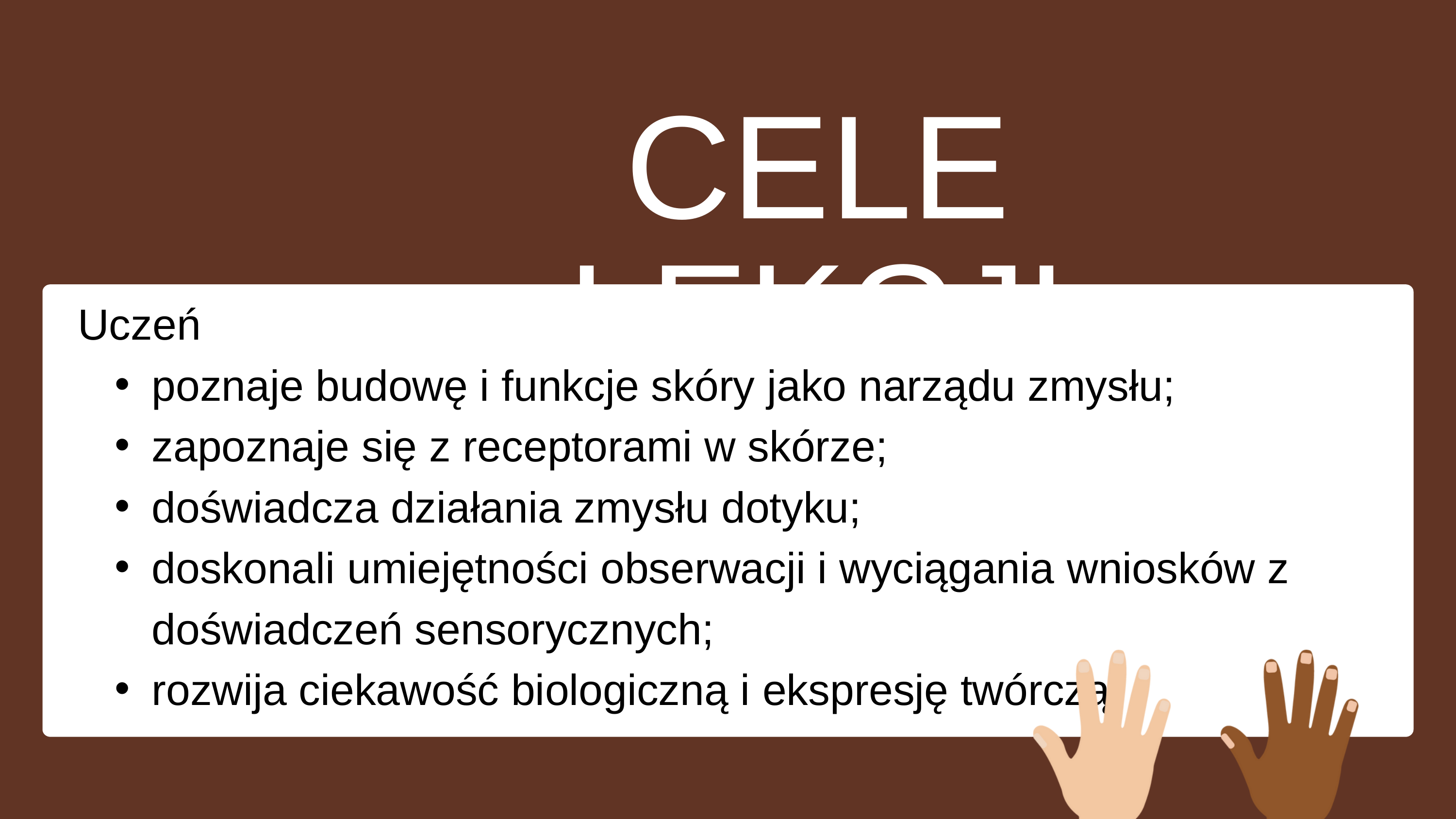

CELE LEKCJI

Uczeń
poznaje budowę i funkcje skóry jako narządu zmysłu;
zapoznaje się z receptorami w skórze;
doświadcza działania zmysłu dotyku;
doskonali umiejętności obserwacji i wyciągania wniosków z doświadczeń sensorycznych;
rozwija ciekawość biologiczną i ekspresję twórczą.